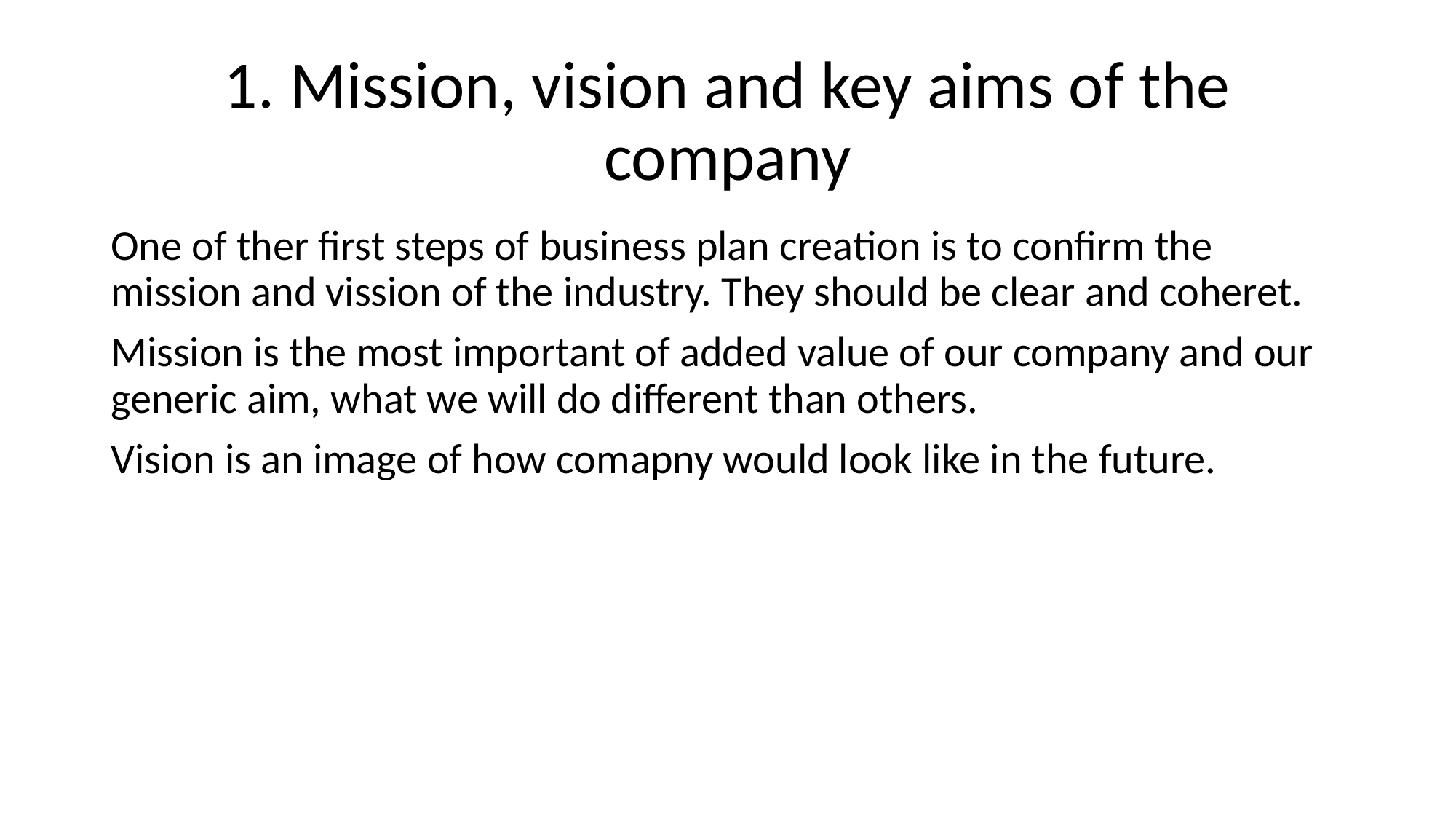

# 1. Mission, vision and key aims of the company
One of ther first steps of business plan creation is to confirm the mission and vission of the industry. They should be clear and coheret.
Mission is the most important of added value of our company and our generic aim, what we will do different than others.
Vision is an image of how comapny would look like in the future.